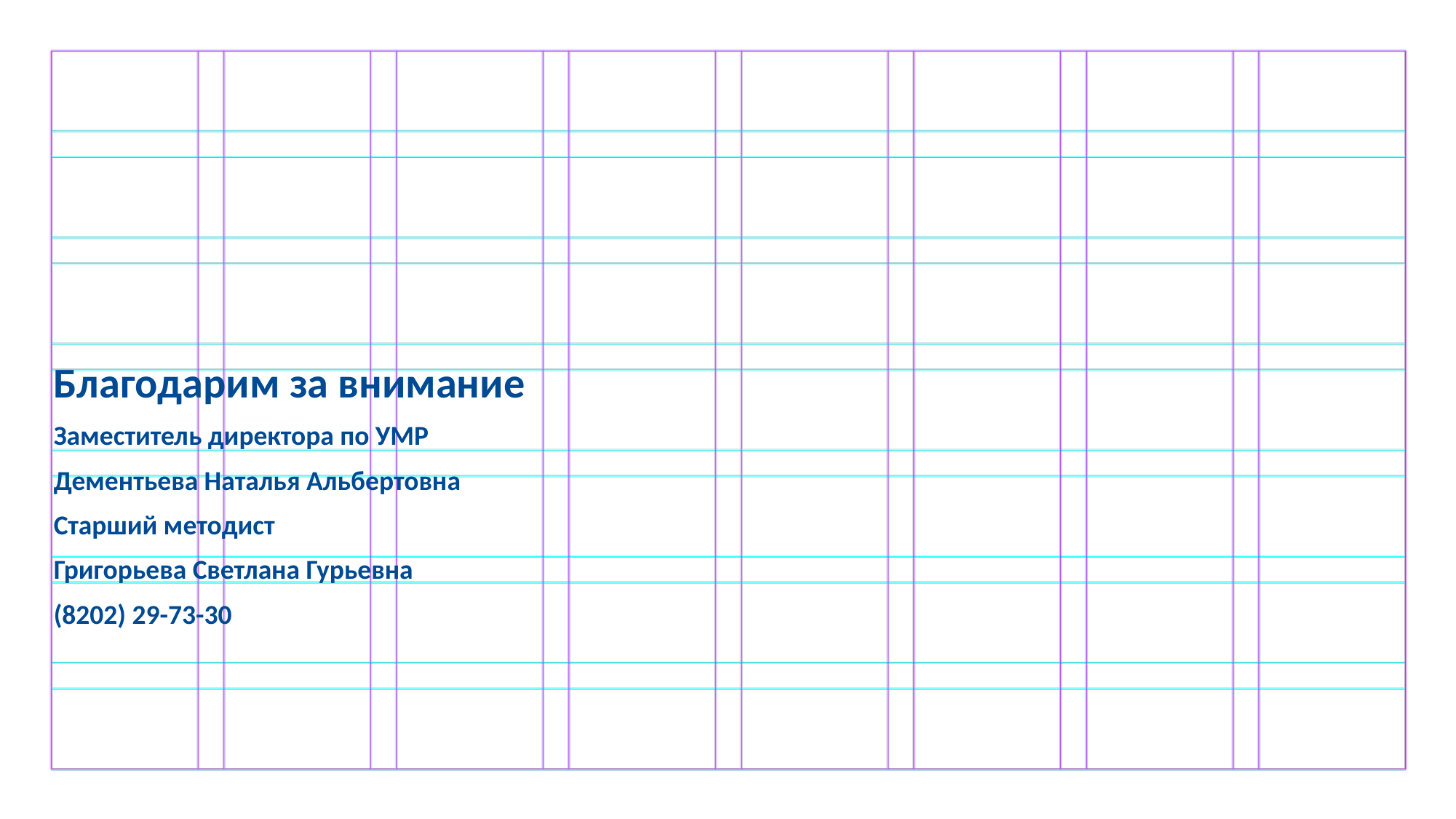

Благодарим за внимание
Заместитель директора по УМР
Дементьева Наталья Альбертовна
Старший методист
Григорьева Светлана Гурьевна
(8202) 29-73-30